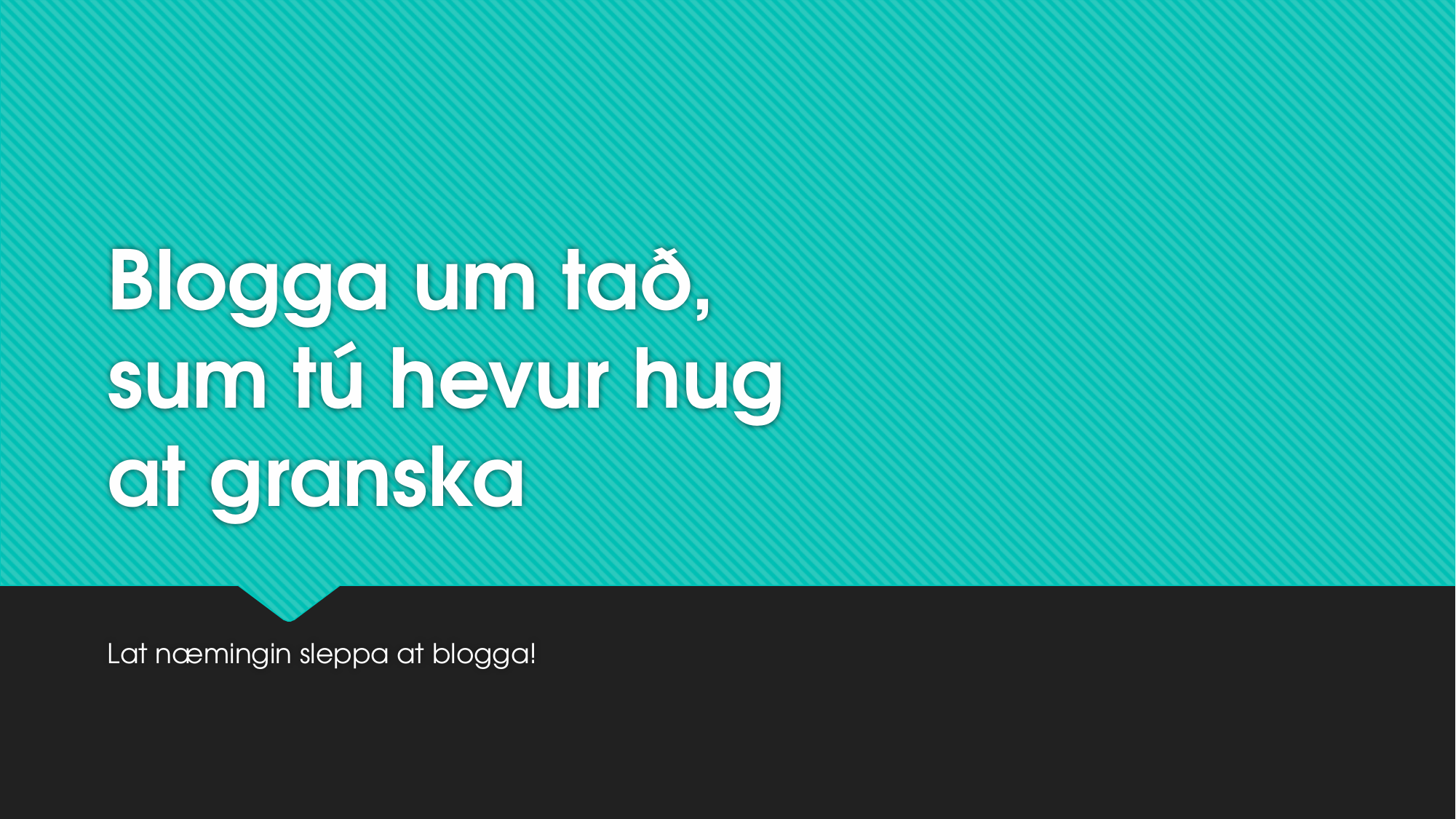

# Blogga um tað, sum tú hevur hug at granska
Lat næmingin sleppa at blogga!